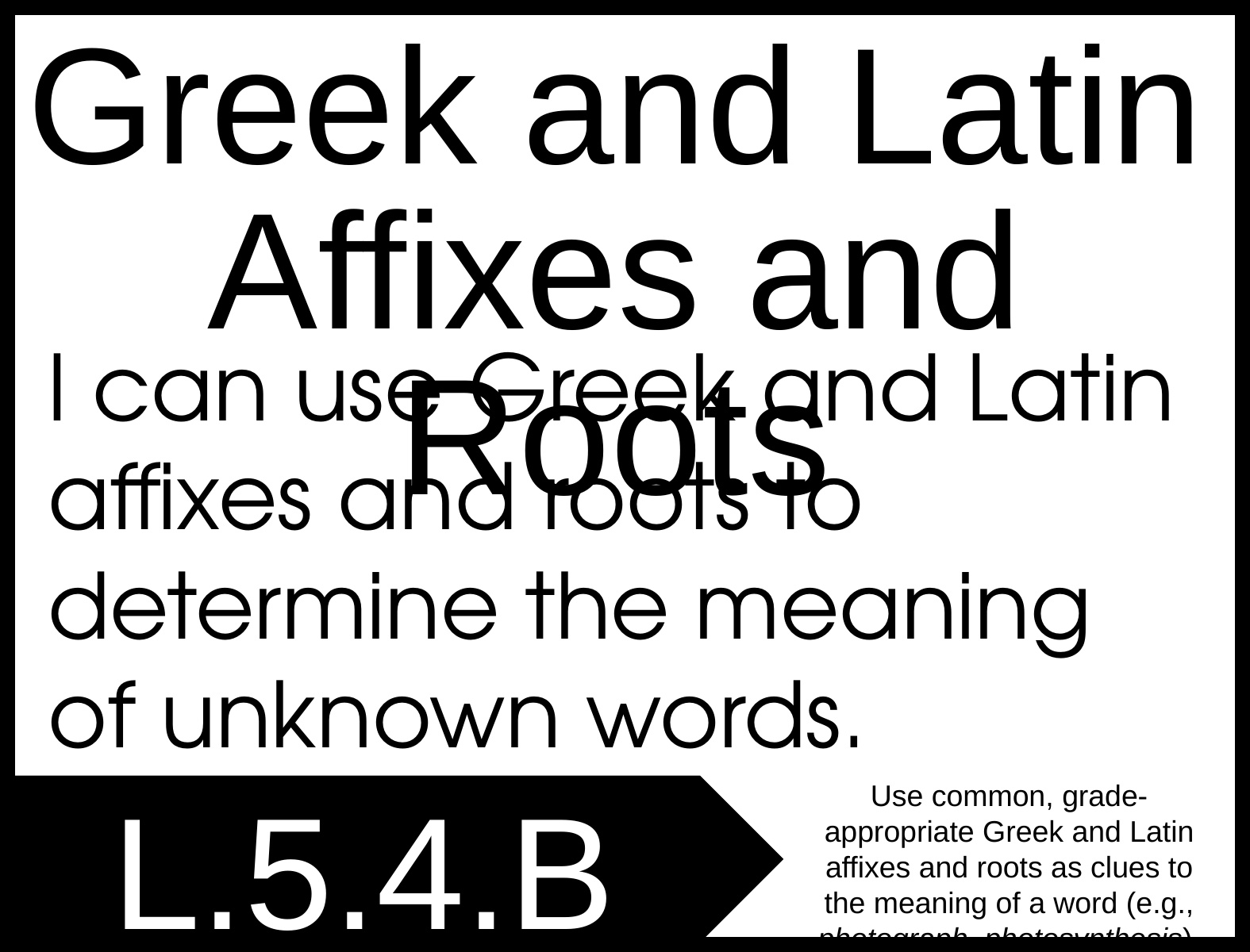

Greek and Latin Affixes and Roots
I can use Greek and Latin affixes and roots to determine the meaning of unknown words.

L.5.4.B
Use common, grade-appropriate Greek and Latin affixes and roots as clues to the meaning of a word (e.g., photograph, photosynthesis).